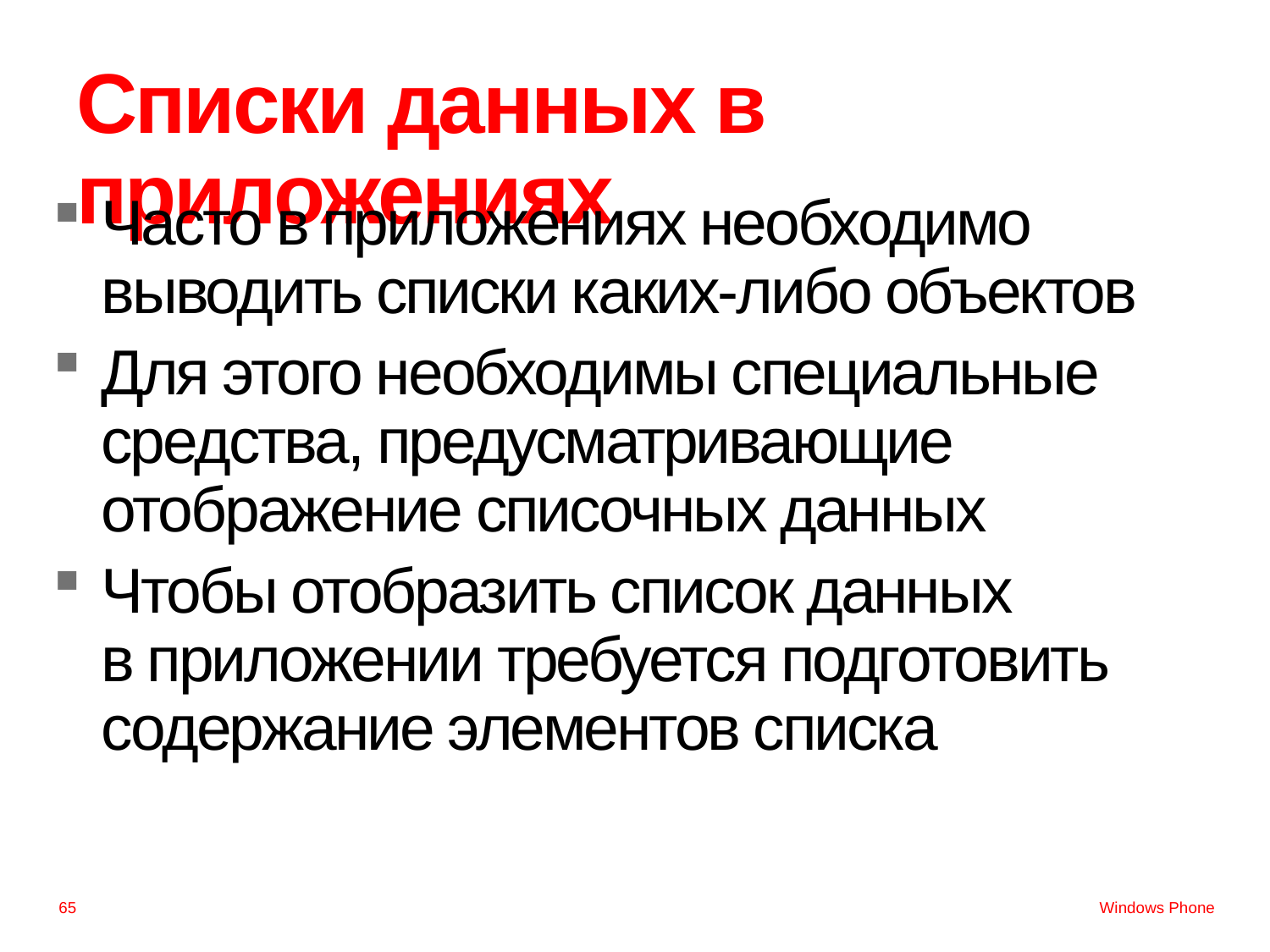

# Списки данных в приложениях
Часто в приложениях необходимо выводить списки каких-либо объектов
Для этого необходимы специальные средства, предусматривающие отображение списочных данных
Чтобы отобразить список данных
в приложении требуется подготовить содержание элементов списка
65